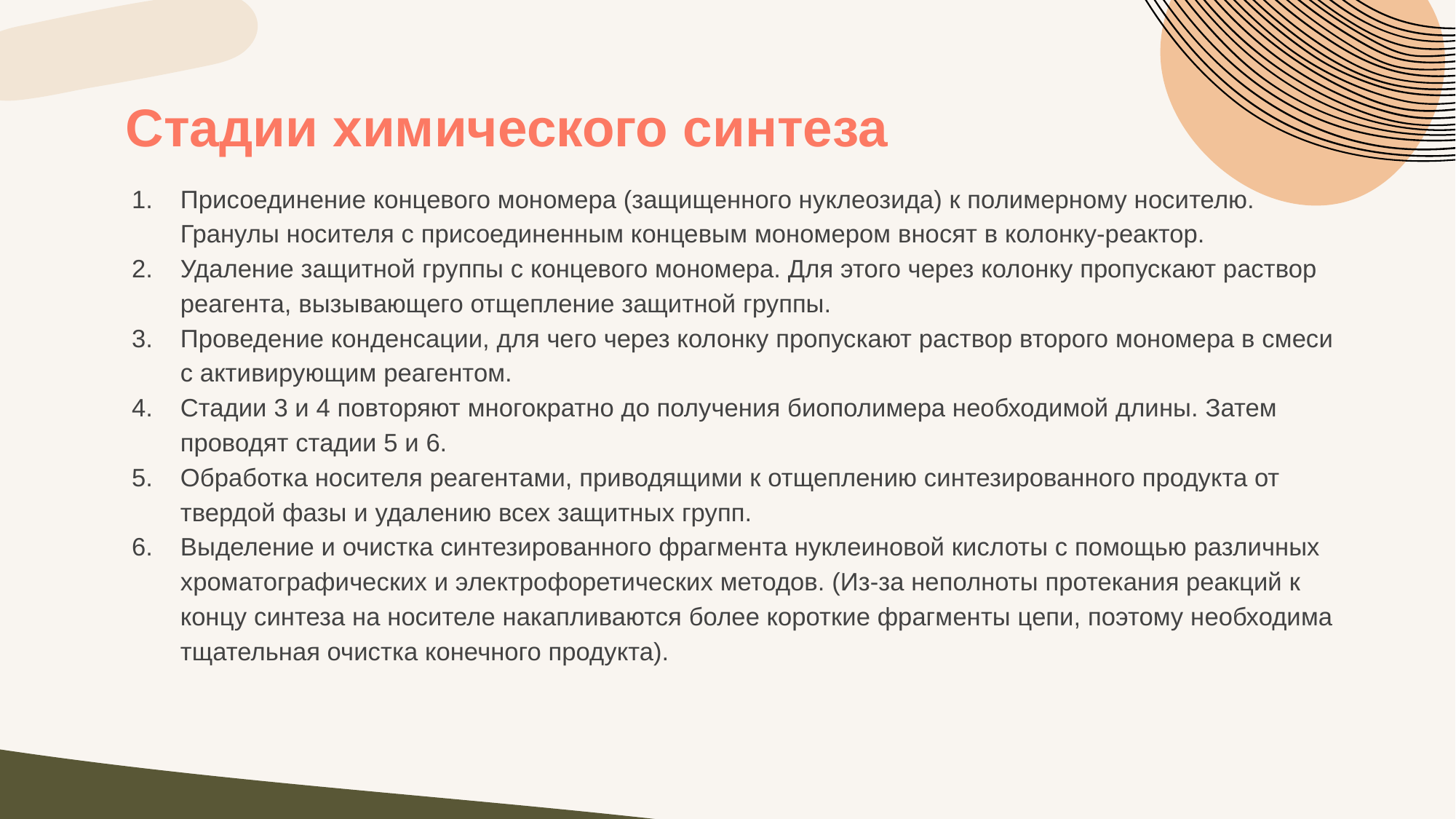

# Стадии химического синтеза
Присоединение концевого мономера (защищенного нуклеозида) к полимерному носителю. Гранулы носителя с присоединенным концевым мономером вносят в колонку-реактор.
Удаление защитной группы с концевого мономера. Для этого через колонку пропускают раствор реагента, вызывающего отщепление защитной группы.
Проведение конденсации, для чего через колонку пропускают раствор второго мономера в смеси с активирующим реагентом.
Стадии 3 и 4 повторяют многократно до получения биополимера необходимой длины. Затем проводят стадии 5 и 6.
Обработка носителя реагентами, приводящими к отщеплению синтезированного продукта от твердой фазы и удалению всех защитных групп.
Выделение и очистка синтезированного фрагмента нуклеиновой кислоты с помощью различных хроматографических и электрофоретических методов. (Из-за неполноты протекания реакций к концу синтеза на носителе накапливаются более короткие фрагменты цепи, поэтому необходима тщательная очистка конечного продукта).